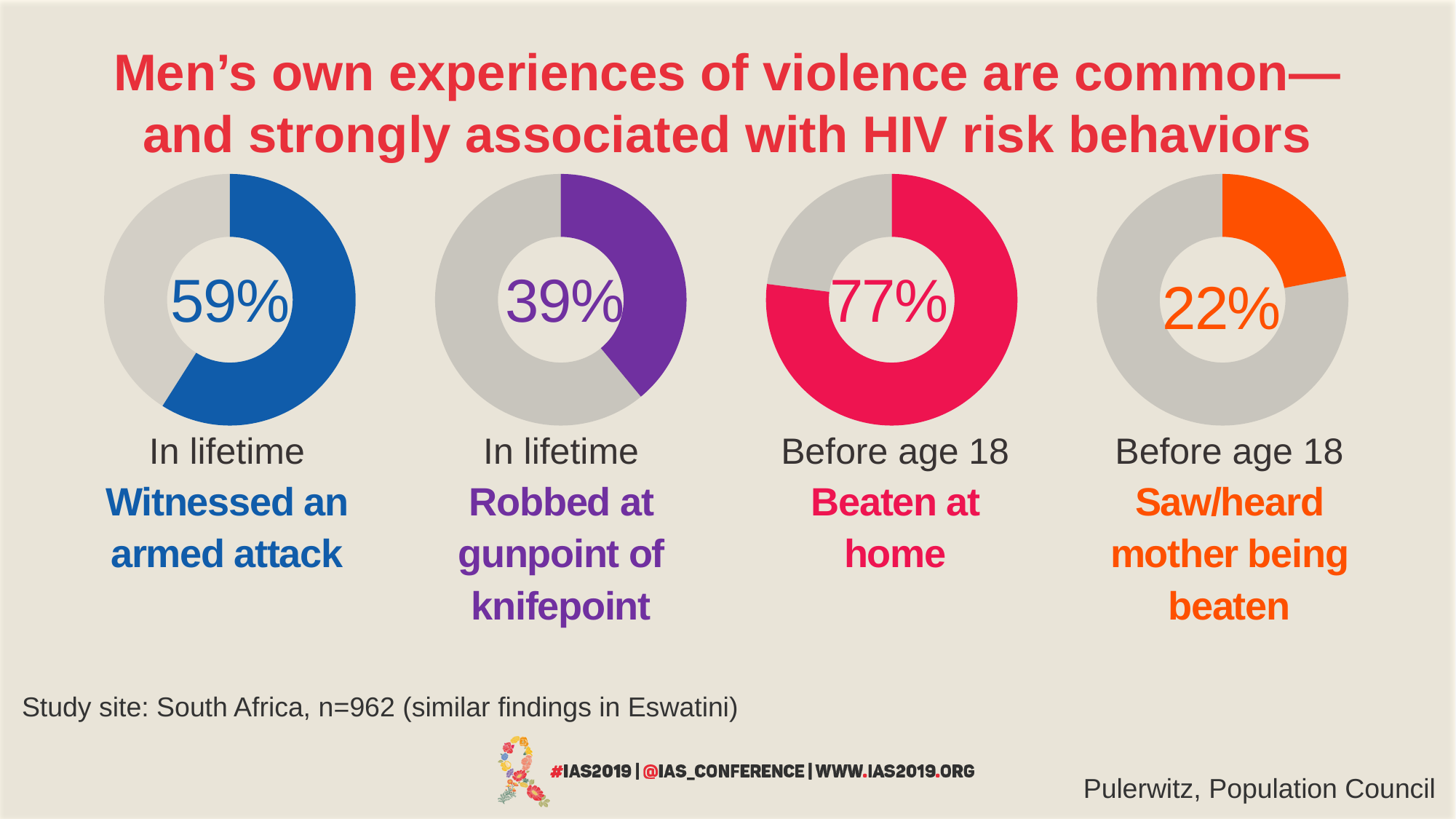

# Men’s own experiences of violence are common—and strongly associated with HIV risk behaviors

### Chart

| Category | Sales |
|---|---|
| 1st Qtr | 59.0 |
| 2nd Qtr | 41.0 |

### Chart

| Category | Sales |
|---|---|
| 1st Qtr | 39.0 |
| 2nd Qtr | 61.0 |

### Chart

| Category | Sales |
|---|---|
| 1st Qtr | 77.0 |
| 2nd Qtr | 23.0 |

### Chart

| Category | Sales |
|---|---|
| 1st Qtr | 22.0 |
| 2nd Qtr | 78.0 |
59%
39%
77%
22%
In lifetime
Witnessed an armed attack

In lifetime
Robbed at gunpoint of knifepoint
Before age 18
Beaten at home
Before age 18
Saw/heard mother being beaten
Study site: South Africa, n=962 (similar findings in Eswatini)
Pulerwitz, Population Council